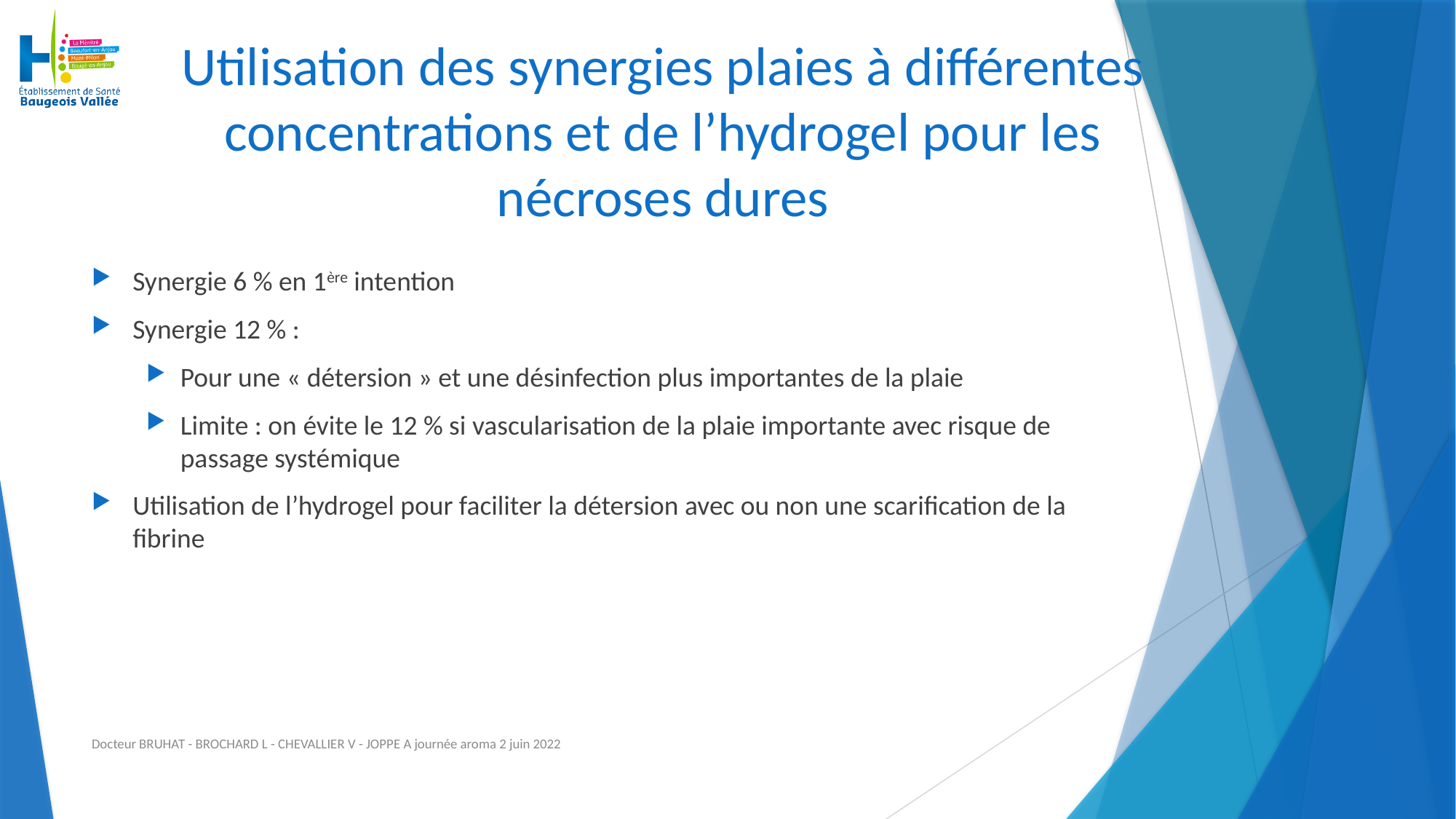

# Utilisation des synergies plaies à différentes concentrations et de l’hydrogel pour les nécroses dures
Synergie 6 % en 1ère intention
Synergie 12 % :
Pour une « détersion » et une désinfection plus importantes de la plaie
Limite : on évite le 12 % si vascularisation de la plaie importante avec risque de passage systémique
Utilisation de l’hydrogel pour faciliter la détersion avec ou non une scarification de la fibrine

Docteur BRUHAT - BROCHARD L - CHEVALLIER V - JOPPE A journée aroma 2 juin 2022